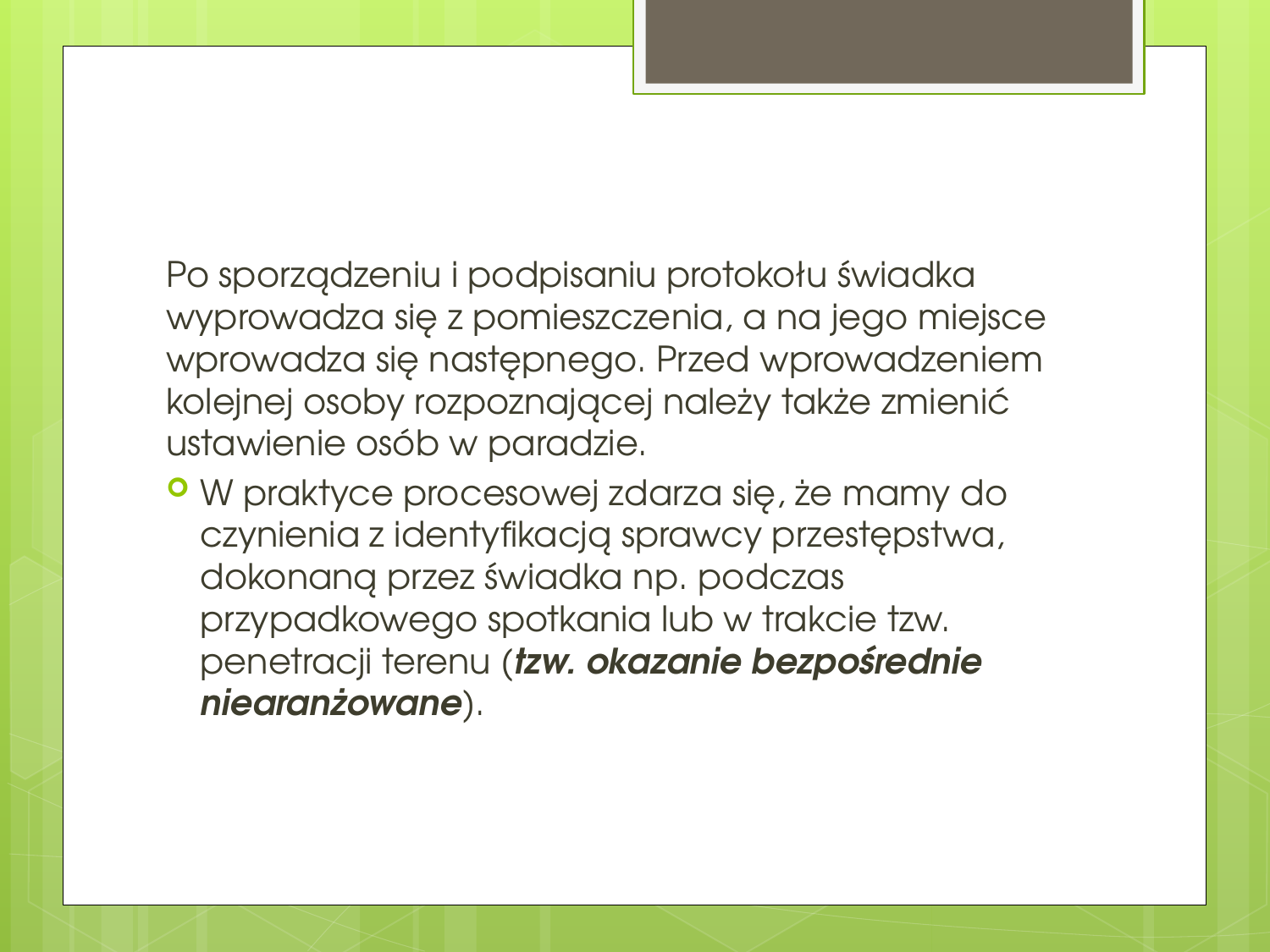

#
Po sporządzeniu i podpisaniu protokołu świadka wyprowadza się z pomieszczenia, a na jego miejsce wprowadza się następnego. Przed wprowadzeniem kolejnej osoby rozpoznającej należy także zmienić ustawienie osób w paradzie.
W praktyce procesowej zdarza się, że mamy do czynienia z identyfikacją sprawcy przestępstwa, dokonaną przez świadka np. podczas przypadkowego spotkania lub w trakcie tzw. penetracji terenu (tzw. okazanie bezpośrednie niearanżowane).